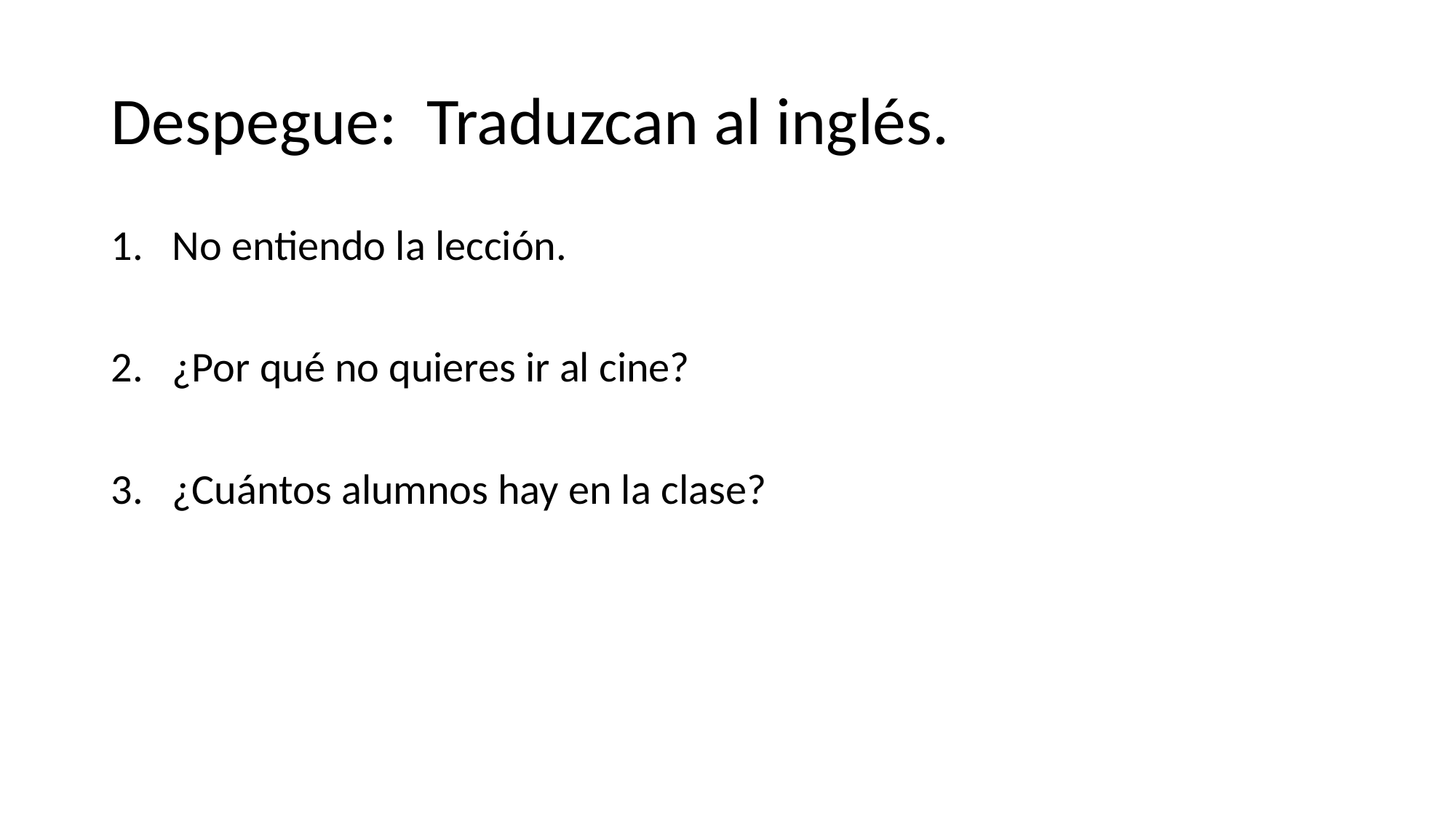

# Despegue:  Traduzcan al inglés.
No entiendo la lección.

¿Por qué no quieres ir al cine?

¿Cuántos alumnos hay en la clase?